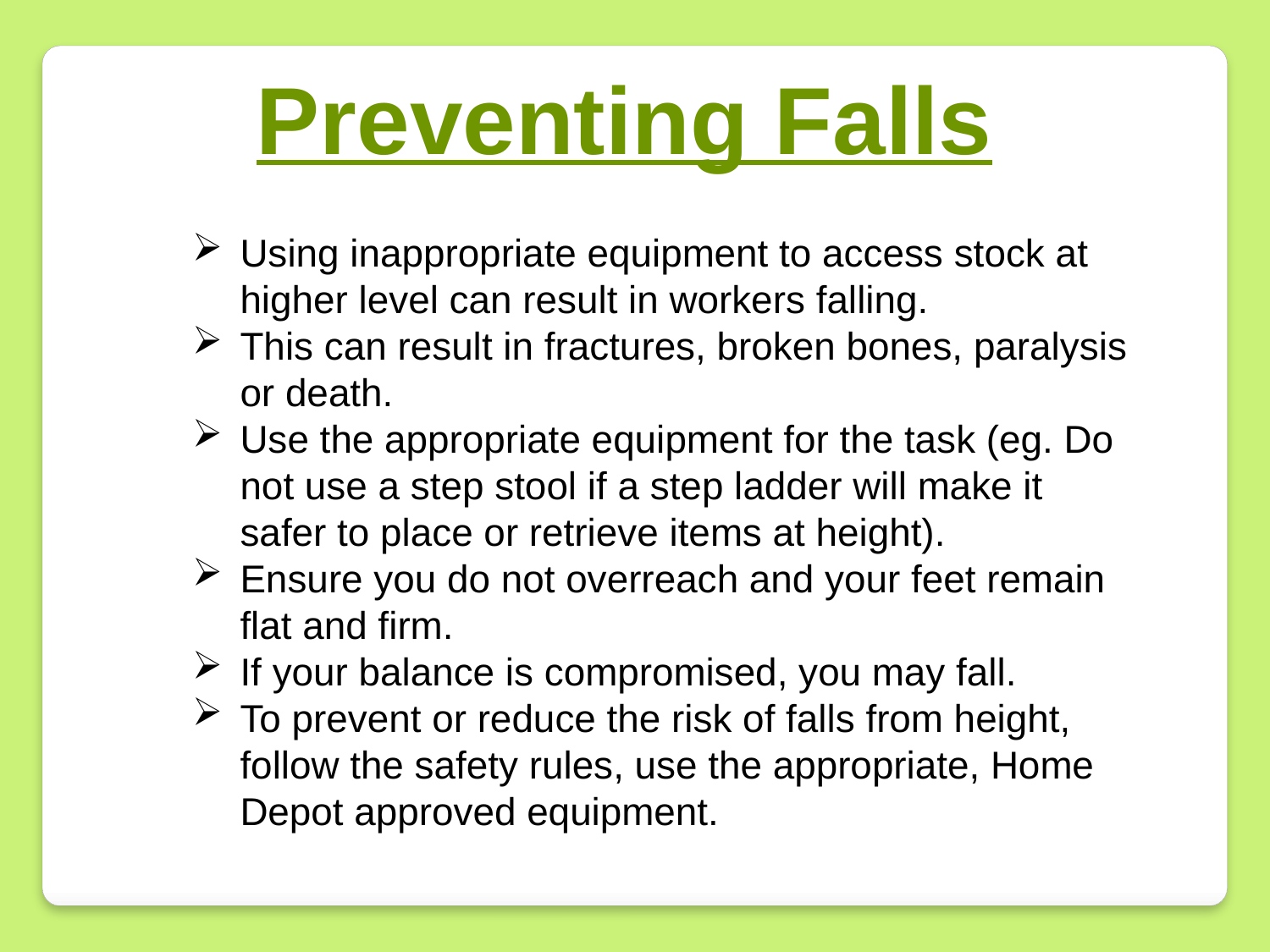

Preventing Falls
Using inappropriate equipment to access stock at higher level can result in workers falling.
This can result in fractures, broken bones, paralysis or death.
Use the appropriate equipment for the task (eg. Do not use a step stool if a step ladder will make it safer to place or retrieve items at height).
Ensure you do not overreach and your feet remain flat and firm.
If your balance is compromised, you may fall.
To prevent or reduce the risk of falls from height, follow the safety rules, use the appropriate, Home Depot approved equipment.